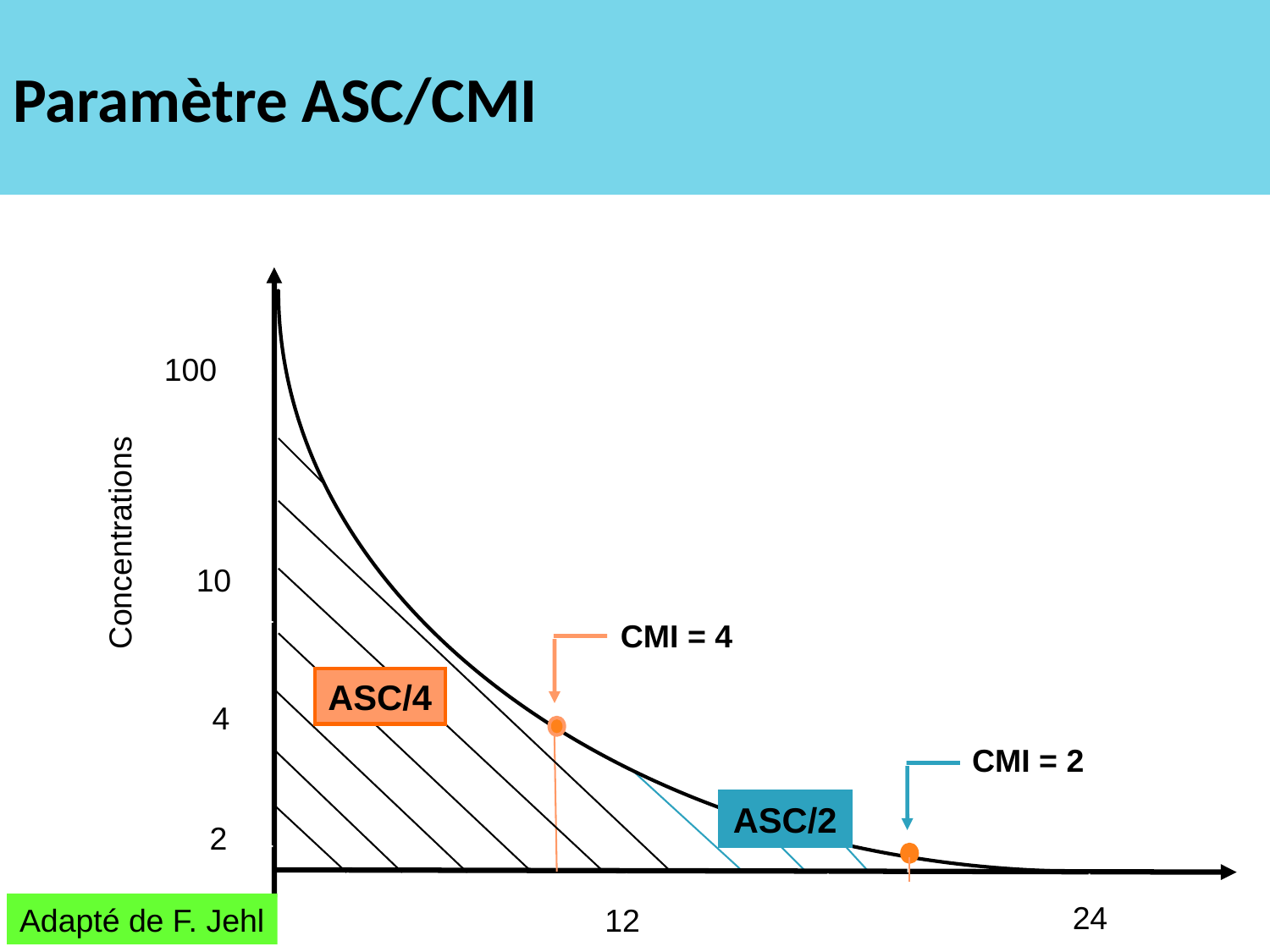

# Paramètre ASC/CMI

100

Concentrations
10

CMI = 4

ASC/4

4

CMI = 2

ASC/2

2

24
Adapté de F. Jehl
12